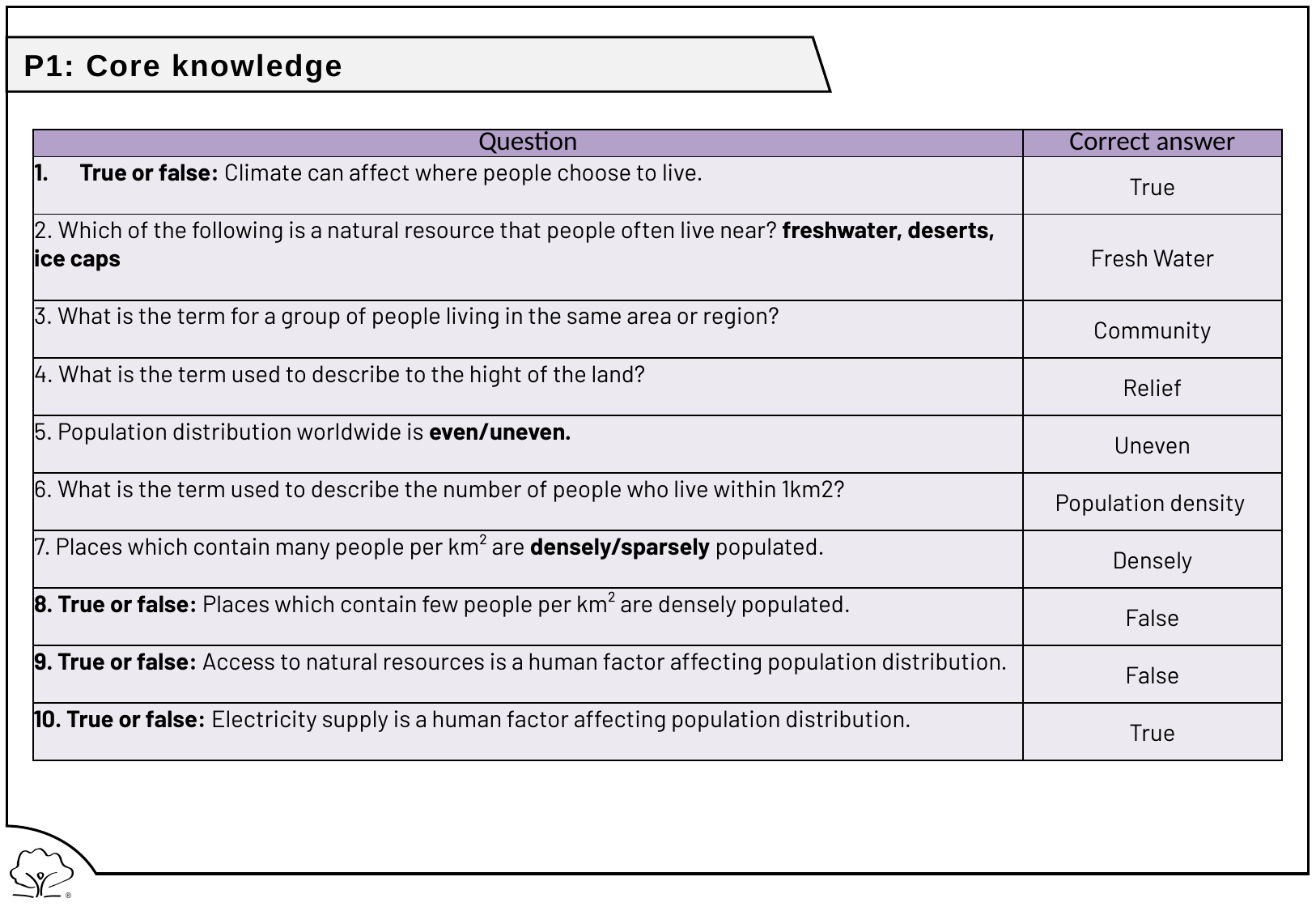

P1: Core knowledge
| Question | Correct answer |
| --- | --- |
| True or false: Climate can affect where people choose to live. | True |
| 2. Which of the following is a natural resource that people often live near? freshwater, deserts, ice caps | Fresh Water |
| 3. What is the term for a group of people living in the same area or region? | Community |
| 4. What is the term used to describe to the hight of the land? | Relief |
| 5. Population distribution worldwide is even/uneven. | Uneven |
| 6. What is the term used to describe the number of people who live within 1km2? | Population density |
| 7. Places which contain many people per km² are densely/sparsely populated. | Densely |
| 8. True or false: Places which contain few people per km² are densely populated. | False |
| 9. True or false: Access to natural resources is a human factor affecting population distribution. | False |
| 10. True or false: Electricity supply is a human factor affecting population distribution. | True |